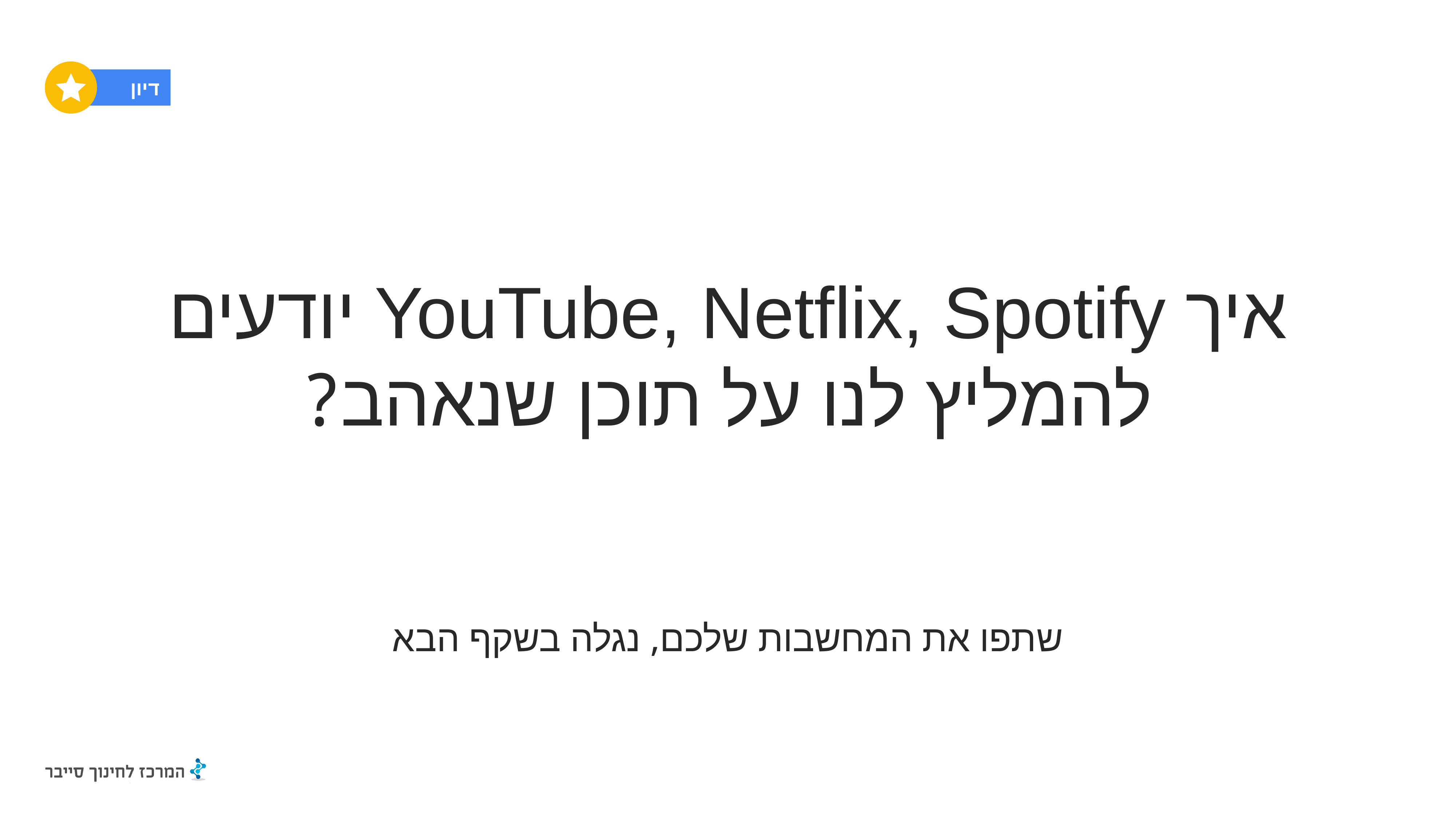

דיון
# איך YouTube, Netflix, Spotify יודעים להמליץ לנו על תוכן שנאהב?

שתפו את המחשבות שלכם, נגלה בשקף הבא